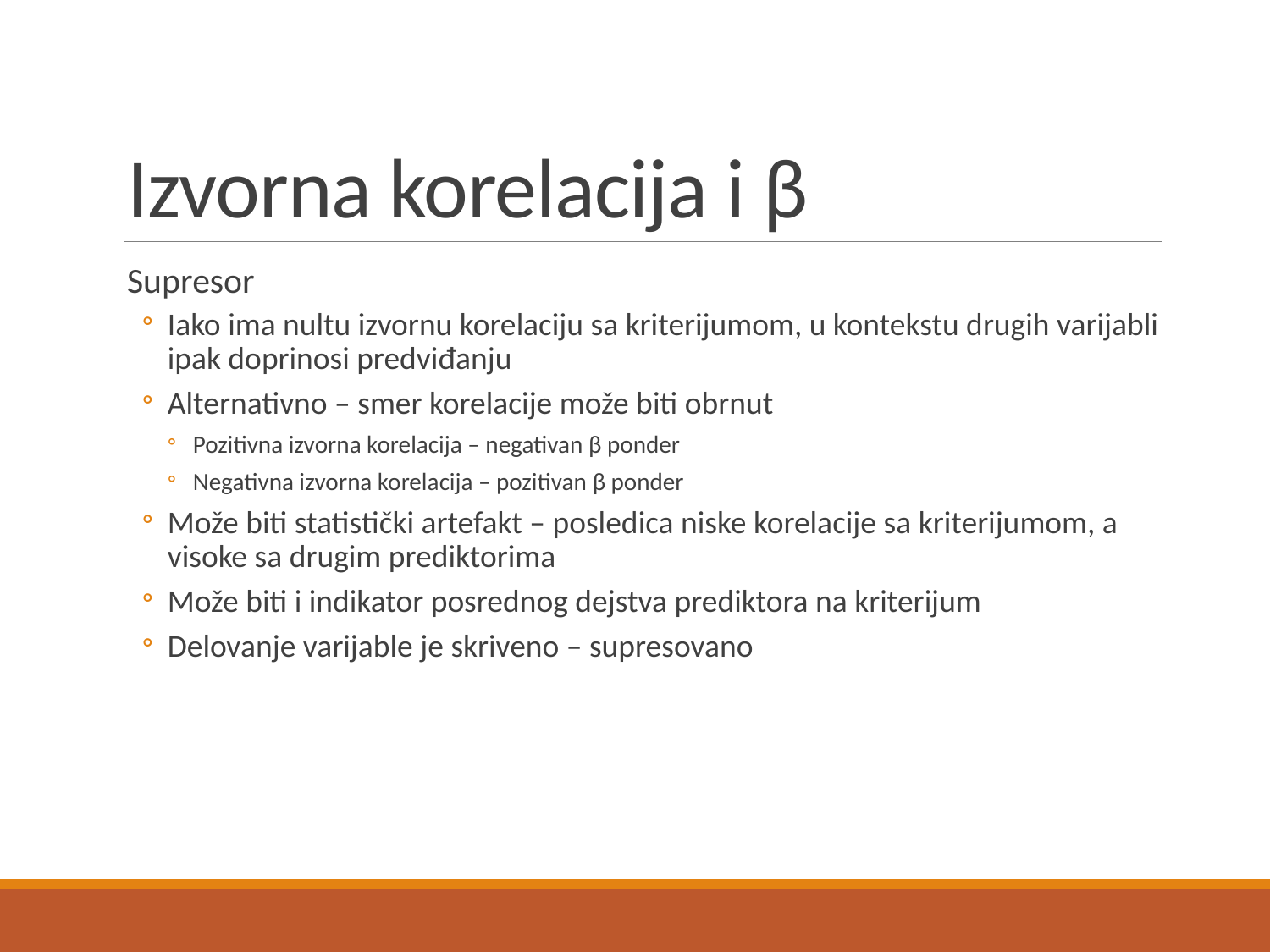

# Izvorna korelacija i β
Supresor
Iako ima nultu izvornu korelaciju sa kriterijumom, u kontekstu drugih varijabli ipak doprinosi predviđanju
Alternativno – smer korelacije može biti obrnut
Pozitivna izvorna korelacija – negativan β ponder
Negativna izvorna korelacija – pozitivan β ponder
Može biti statistički artefakt – posledica niske korelacije sa kriterijumom, a visoke sa drugim prediktorima
Može biti i indikator posrednog dejstva prediktora na kriterijum
Delovanje varijable je skriveno – supresovano